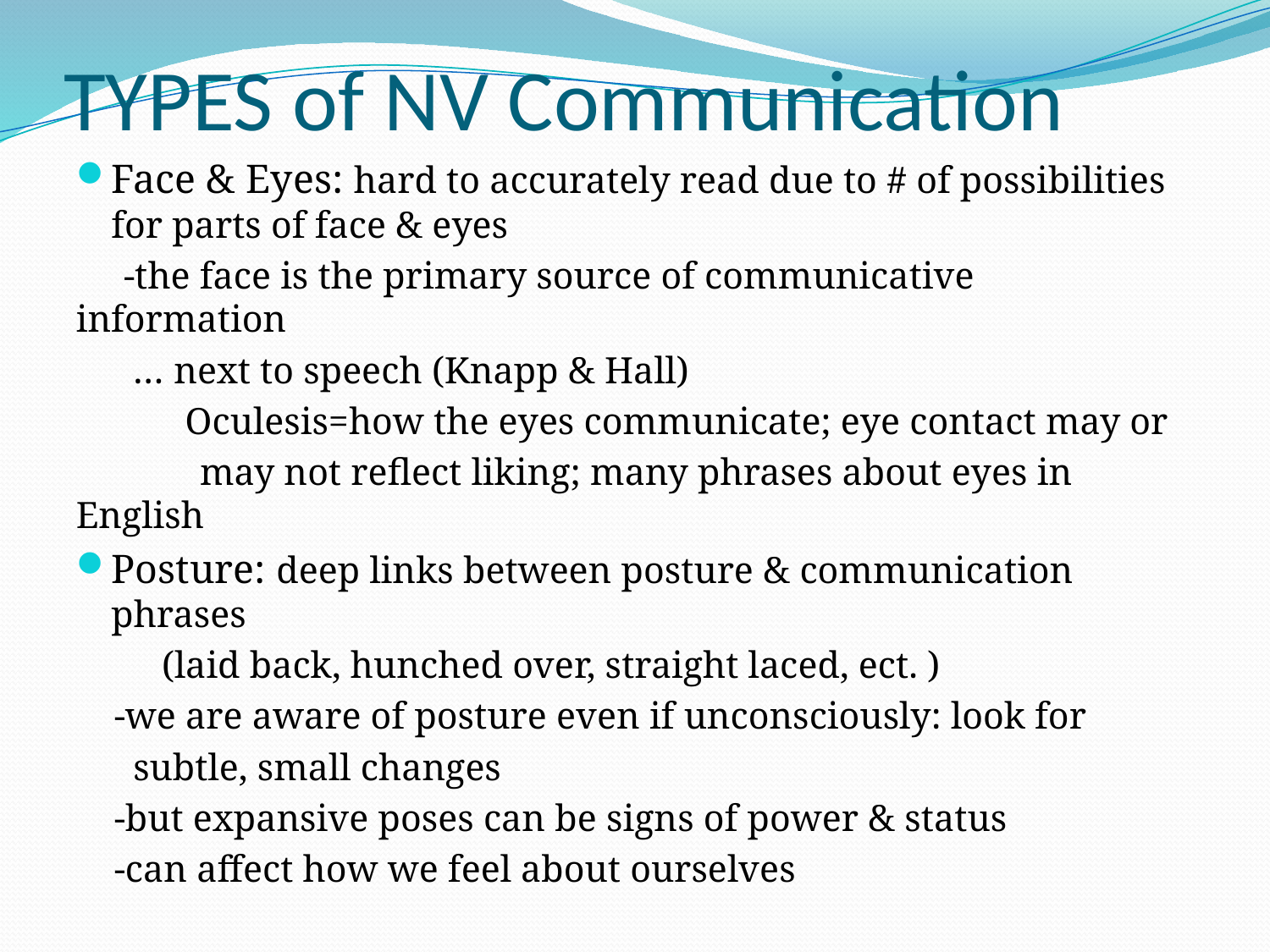

# TYPES of NV Communication
Face & Eyes: hard to accurately read due to # of possibilities for parts of face & eyes
     -the face is the primary source of communicative information
      … next to speech (Knapp & Hall)
	Oculesis=how the eyes communicate; eye contact may or
             may not reflect liking; many phrases about eyes in English
Posture: deep links between posture & communication phrases
         (laid back, hunched over, straight laced, ect. )
    -we are aware of posture even if unconsciously: look for
      subtle, small changes
    -but expansive poses can be signs of power & status
    -can affect how we feel about ourselves